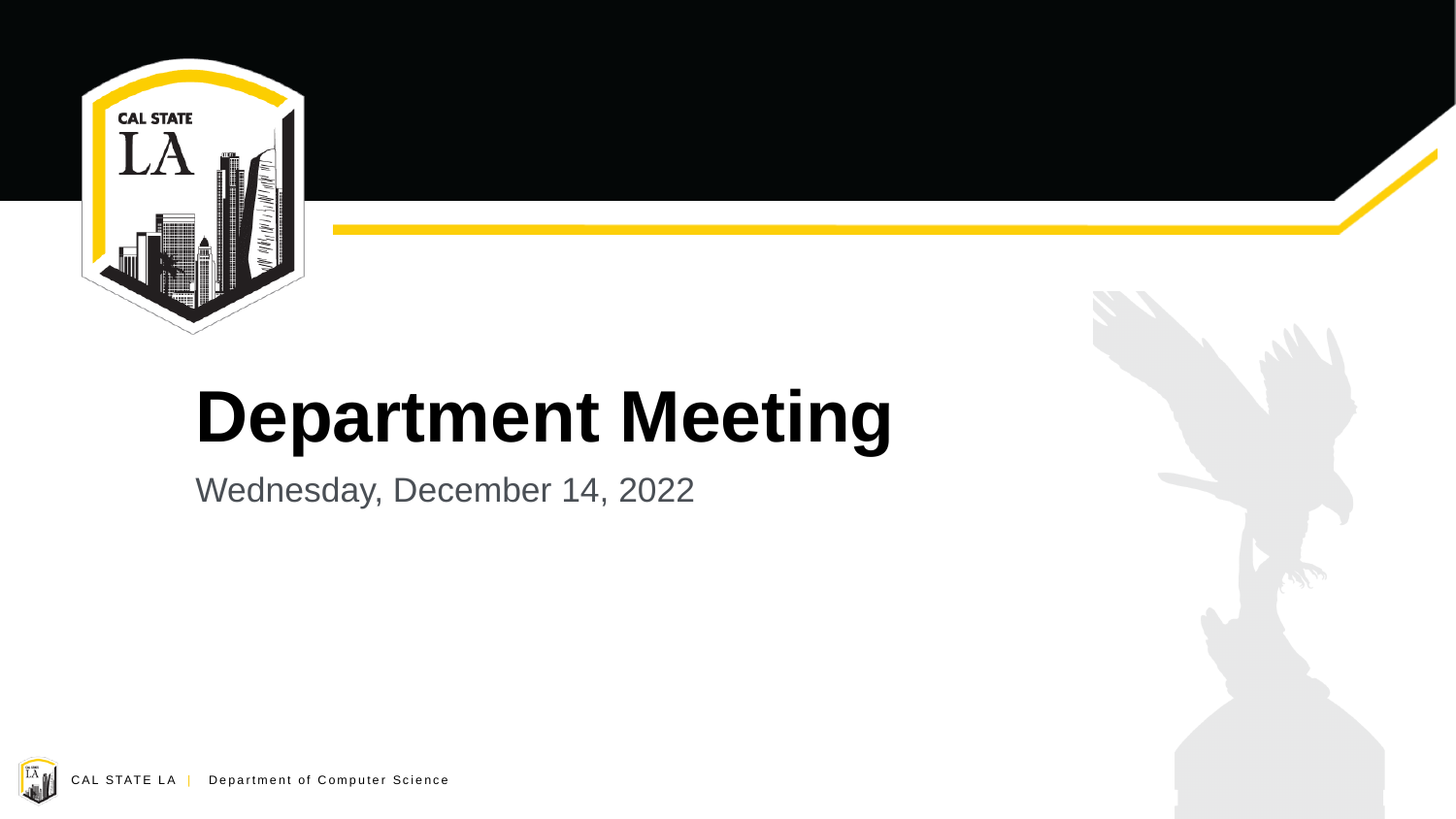

# Department Meeting
Wednesday, December 14, 2022